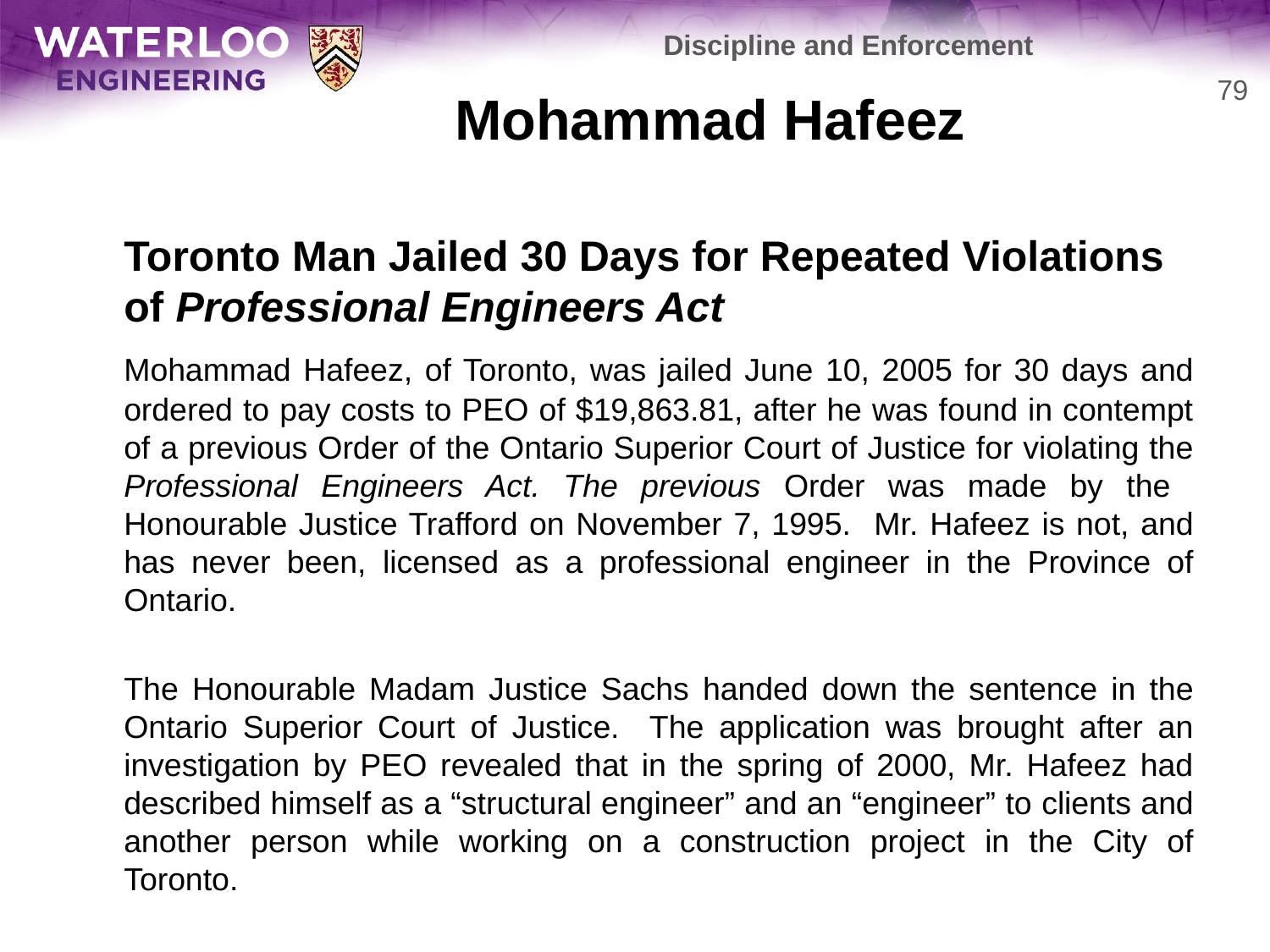

Discipline and Enforcement
# Mohammad Hafeez
79
	Toronto Man Jailed 30 Days for Repeated Violations of Professional Engineers Act
	Mohammad Hafeez, of Toronto, was jailed June 10, 2005 for 30 days and ordered to pay costs to PEO of $19,863.81, after he was found in contempt of a previous Order of the Ontario Superior Court of Justice for violating the Professional Engineers Act. The previous Order was made by the  Honourable Justice Trafford on November 7, 1995.  Mr. Hafeez is not, and has never been, licensed as a professional engineer in the Province of Ontario.

	The Honourable Madam Justice Sachs handed down the sentence in the Ontario Superior Court of Justice.  The application was brought after an investigation by PEO revealed that in the spring of 2000, Mr. Hafeez had described himself as a “structural engineer” and an “engineer” to clients and another person while working on a construction project in the City of Toronto.